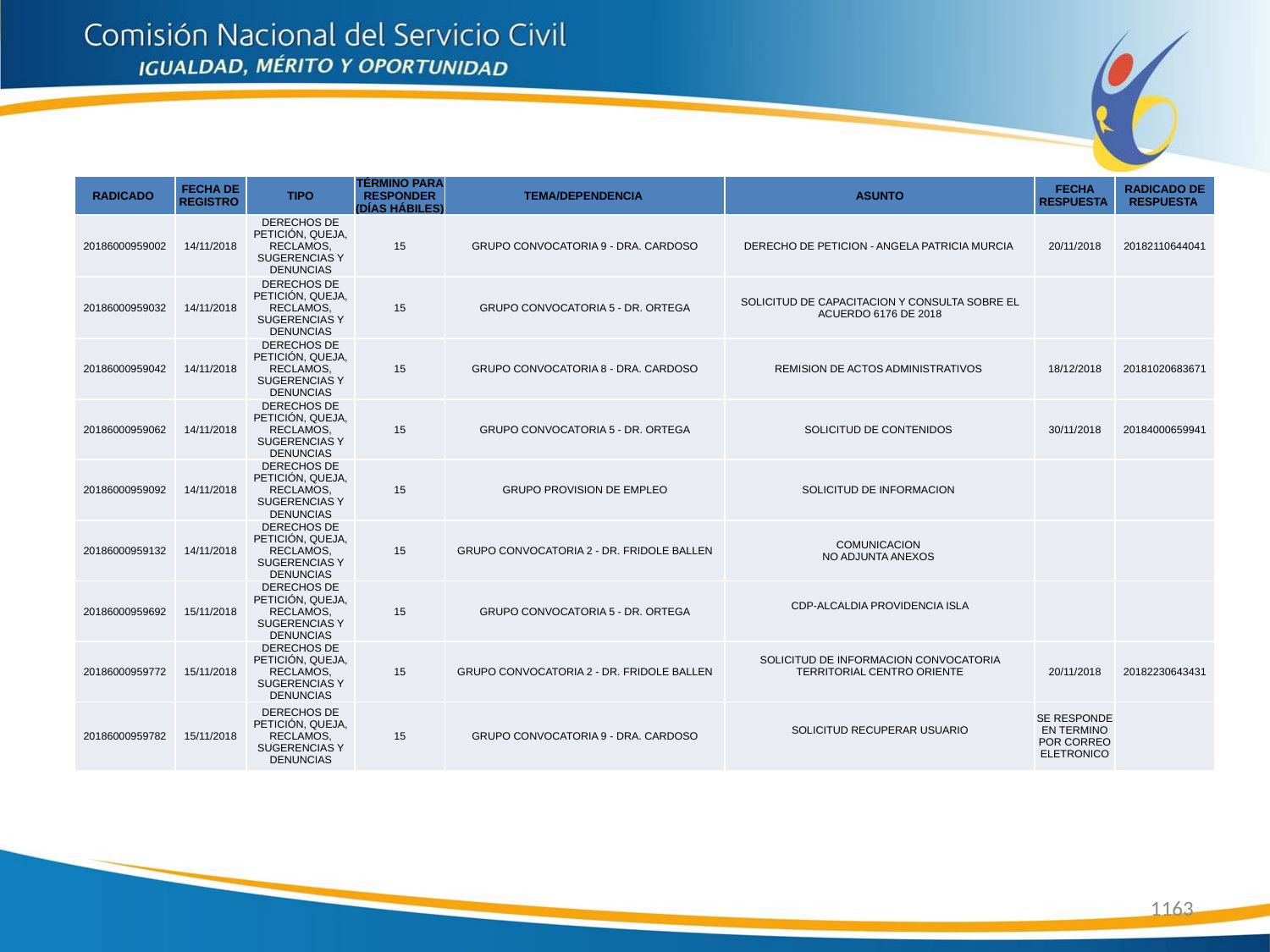

| RADICADO | FECHA DE REGISTRO | TIPO | TÉRMINO PARA RESPONDER (DÍAS HÁBILES) | TEMA/DEPENDENCIA | ASUNTO | FECHA RESPUESTA | RADICADO DE RESPUESTA |
| --- | --- | --- | --- | --- | --- | --- | --- |
| 20186000959002 | 14/11/2018 | DERECHOS DE PETICIÓN, QUEJA, RECLAMOS, SUGERENCIAS Y DENUNCIAS | 15 | GRUPO CONVOCATORIA 9 - DRA. CARDOSO | DERECHO DE PETICION - ANGELA PATRICIA MURCIA | 20/11/2018 | 20182110644041 |
| 20186000959032 | 14/11/2018 | DERECHOS DE PETICIÓN, QUEJA, RECLAMOS, SUGERENCIAS Y DENUNCIAS | 15 | GRUPO CONVOCATORIA 5 - DR. ORTEGA | SOLICITUD DE CAPACITACION Y CONSULTA SOBRE EL ACUERDO 6176 DE 2018 |  |  |
| 20186000959042 | 14/11/2018 | DERECHOS DE PETICIÓN, QUEJA, RECLAMOS, SUGERENCIAS Y DENUNCIAS | 15 | GRUPO CONVOCATORIA 8 - DRA. CARDOSO | REMISION DE ACTOS ADMINISTRATIVOS | 18/12/2018 | 20181020683671 |
| 20186000959062 | 14/11/2018 | DERECHOS DE PETICIÓN, QUEJA, RECLAMOS, SUGERENCIAS Y DENUNCIAS | 15 | GRUPO CONVOCATORIA 5 - DR. ORTEGA | SOLICITUD DE CONTENIDOS | 30/11/2018 | 20184000659941 |
| 20186000959092 | 14/11/2018 | DERECHOS DE PETICIÓN, QUEJA, RECLAMOS, SUGERENCIAS Y DENUNCIAS | 15 | GRUPO PROVISION DE EMPLEO | SOLICITUD DE INFORMACION |  |  |
| 20186000959132 | 14/11/2018 | DERECHOS DE PETICIÓN, QUEJA, RECLAMOS, SUGERENCIAS Y DENUNCIAS | 15 | GRUPO CONVOCATORIA 2 - DR. FRIDOLE BALLEN | COMUNICACION NO ADJUNTA ANEXOS |  |  |
| 20186000959692 | 15/11/2018 | DERECHOS DE PETICIÓN, QUEJA, RECLAMOS, SUGERENCIAS Y DENUNCIAS | 15 | GRUPO CONVOCATORIA 5 - DR. ORTEGA | CDP-ALCALDIA PROVIDENCIA ISLA |  |  |
| 20186000959772 | 15/11/2018 | DERECHOS DE PETICIÓN, QUEJA, RECLAMOS, SUGERENCIAS Y DENUNCIAS | 15 | GRUPO CONVOCATORIA 2 - DR. FRIDOLE BALLEN | SOLICITUD DE INFORMACION CONVOCATORIA TERRITORIAL CENTRO ORIENTE | 20/11/2018 | 20182230643431 |
| 20186000959782 | 15/11/2018 | DERECHOS DE PETICIÓN, QUEJA, RECLAMOS, SUGERENCIAS Y DENUNCIAS | 15 | GRUPO CONVOCATORIA 9 - DRA. CARDOSO | SOLICITUD RECUPERAR USUARIO | SE RESPONDE EN TERMINO POR CORREO ELETRONICO |  |
1163